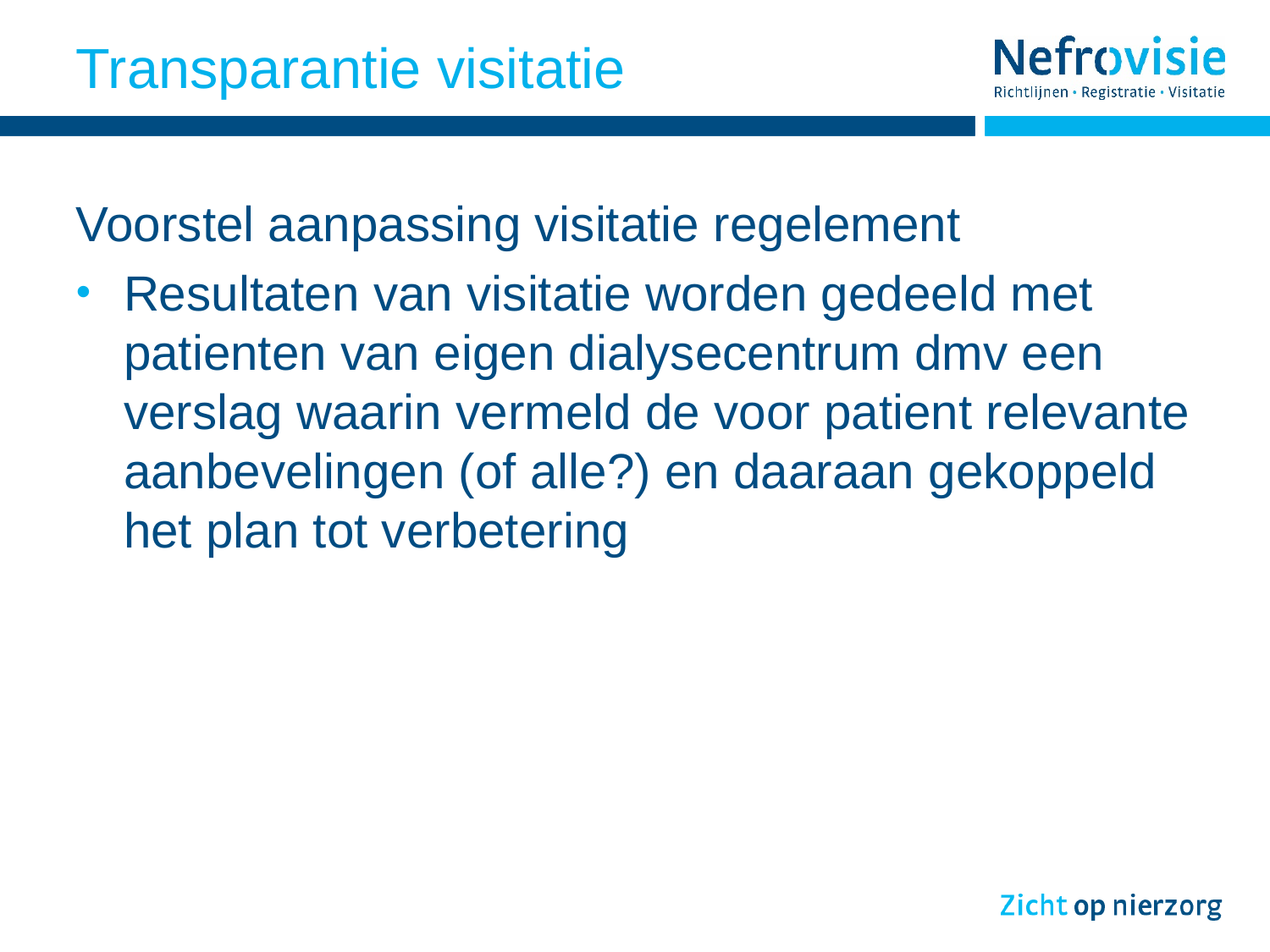

# Transparantie visitatie
Voorstel aanpassing visitatie regelement
Resultaten van visitatie worden gedeeld met patienten van eigen dialysecentrum dmv een verslag waarin vermeld de voor patient relevante aanbevelingen (of alle?) en daaraan gekoppeld het plan tot verbetering